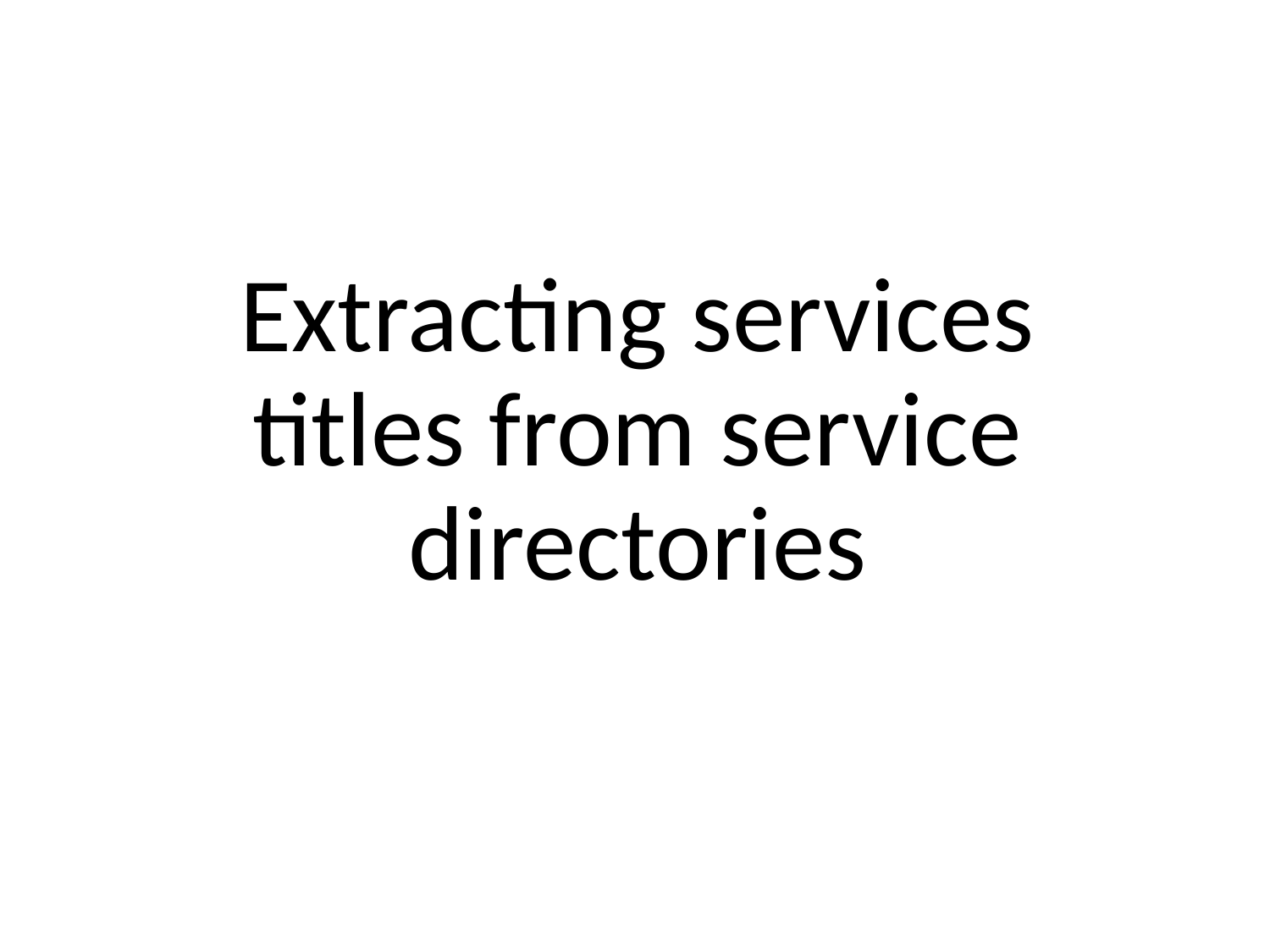

# Extracting services titles from service directories